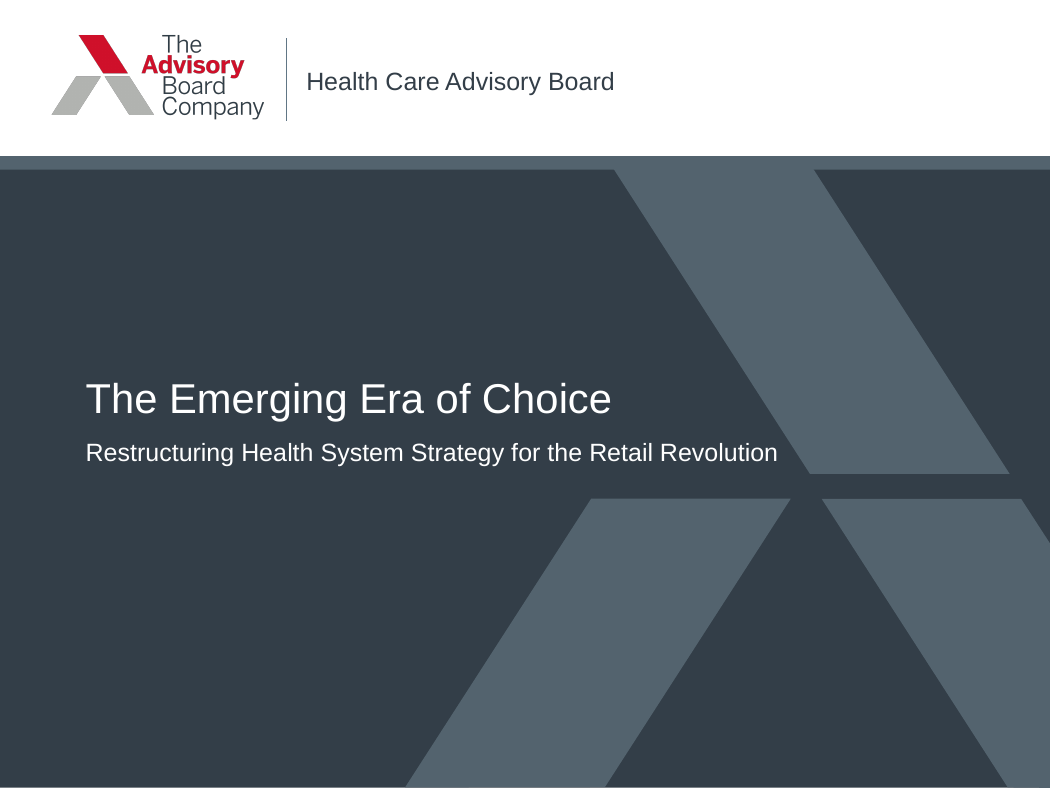

Health Care Advisory Board
The Emerging Era of Choice
Restructuring Health System Strategy for the Retail Revolution